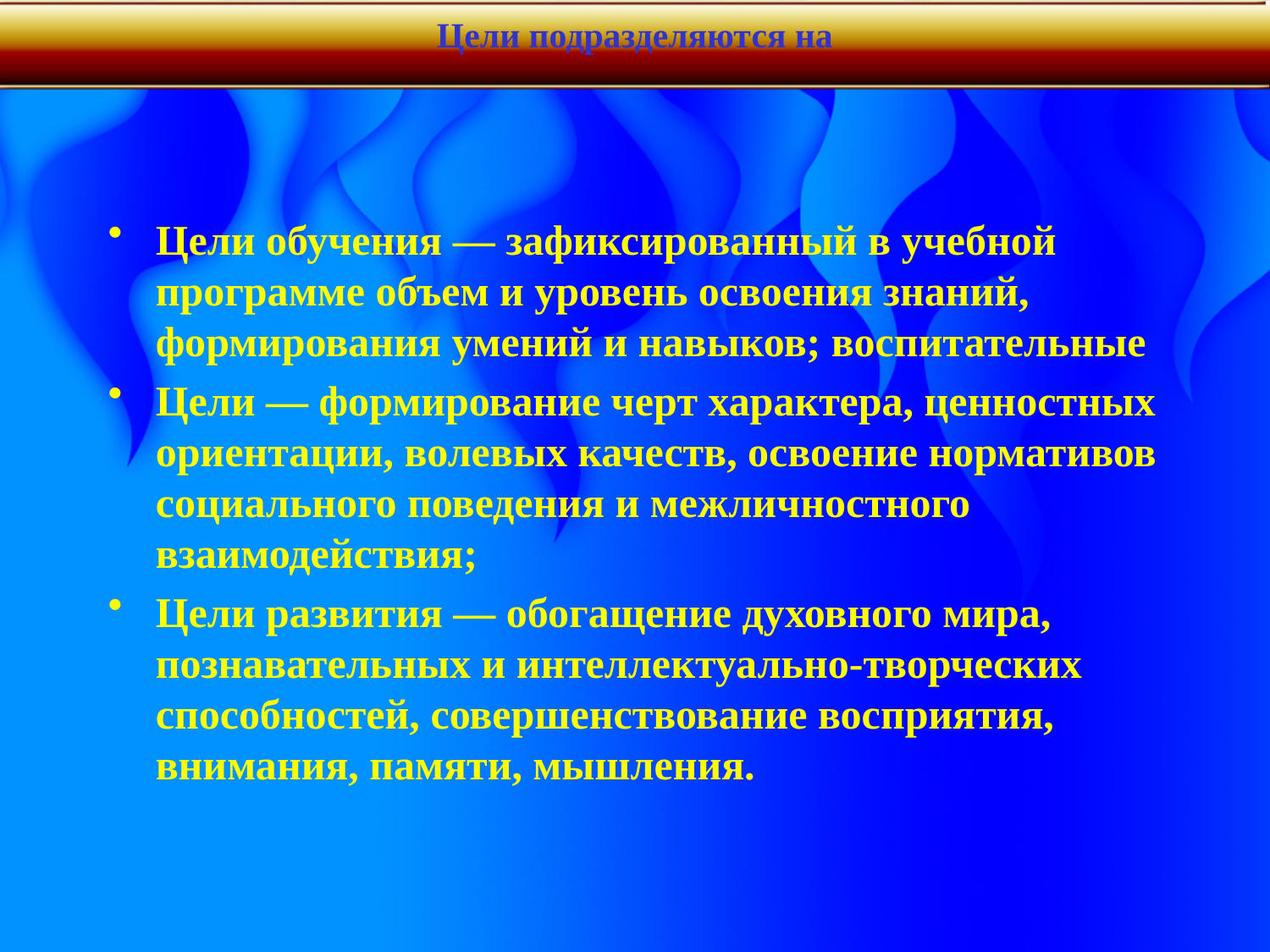

# Цели подразделяются на
Цели обучения — зафиксированный в учебной программе объем и уровень освоения знаний, формирования умений и навыков; воспитательные
Цели — формирование черт характера, ценностных ориентации, волевых качеств, освоение нормативов социального поведения и межличностного взаимодействия;
Цели развития — обогащение духовного мира, познавательных и интеллектуально-творческих способностей, совершенствование восприятия, внимания, памяти, мышления.